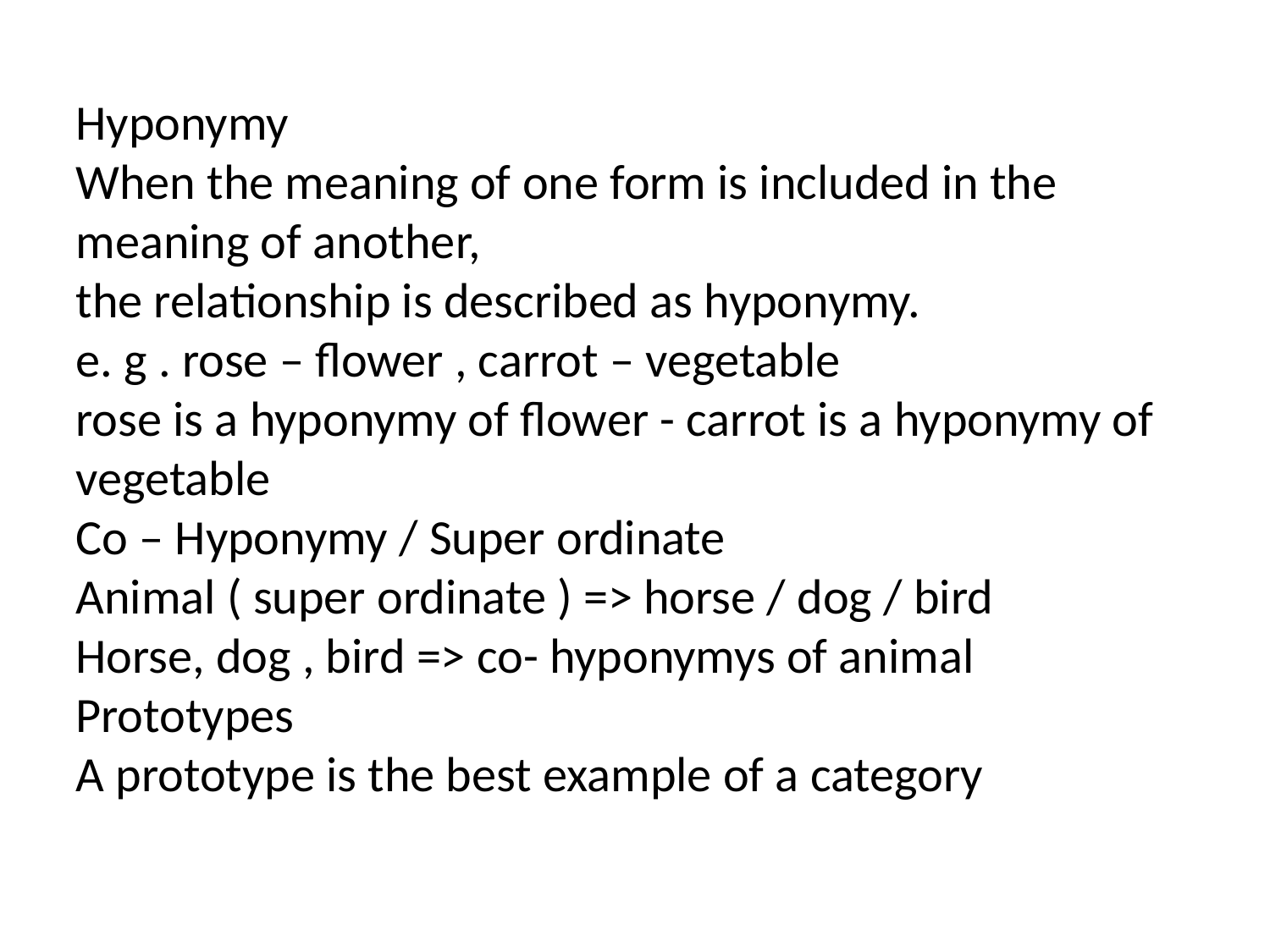

Hyponymy
When the meaning of one form is included in the meaning of another,
the relationship is described as hyponymy.
e. g . rose – flower , carrot – vegetable
rose is a hyponymy of flower - carrot is a hyponymy of vegetable
Co – Hyponymy / Super ordinate
Animal ( super ordinate ) => horse / dog / bird
Horse, dog , bird => co- hyponymys of animal
Prototypes
A prototype is the best example of a category